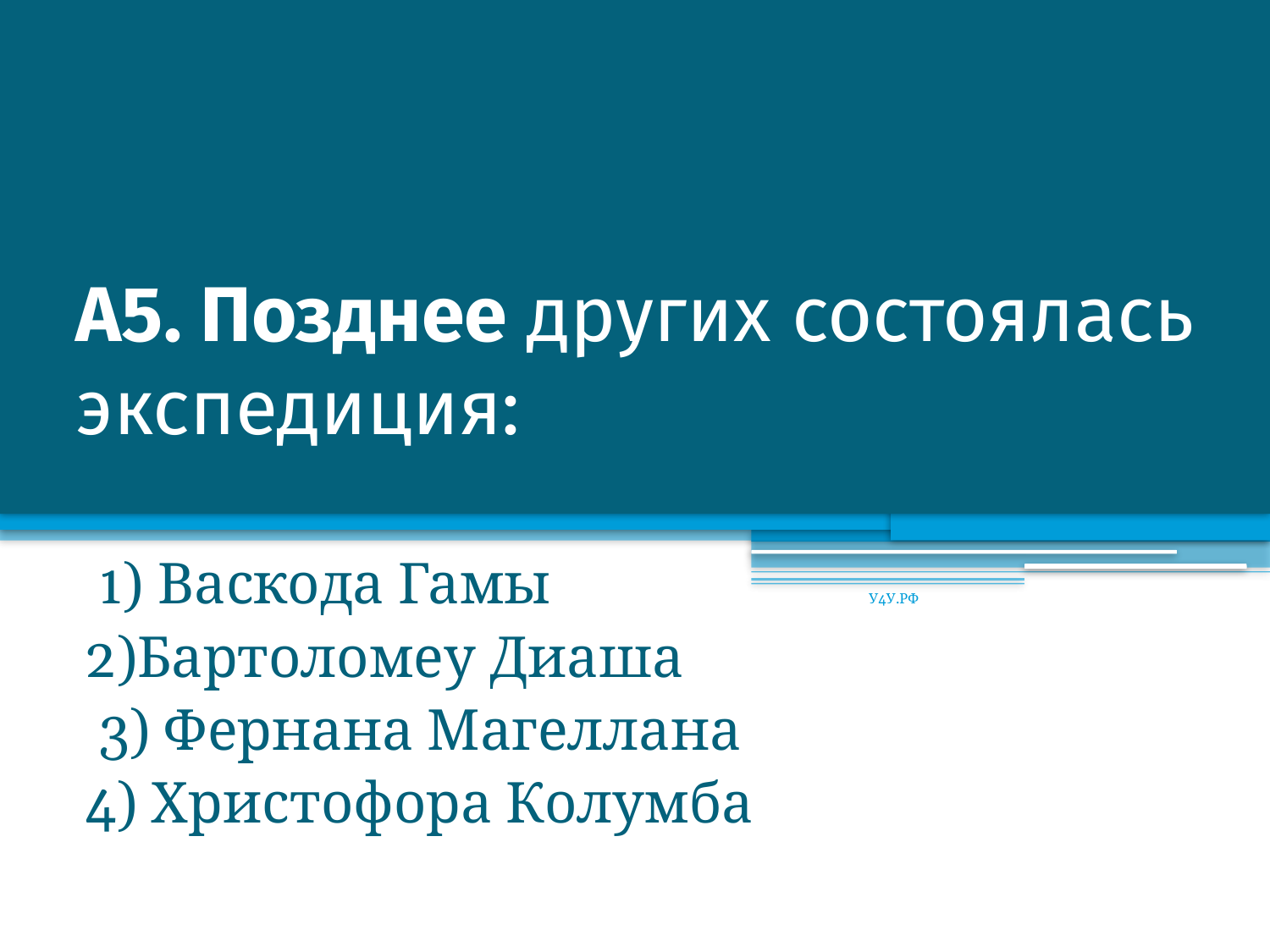

# А5. Позднее других состоялась экспедиция:
 1) Васкода Гамы
2)Бартоломеу Диаша
 3) Фернана Магеллана
4) Христофора Колумба

У4У.РФ